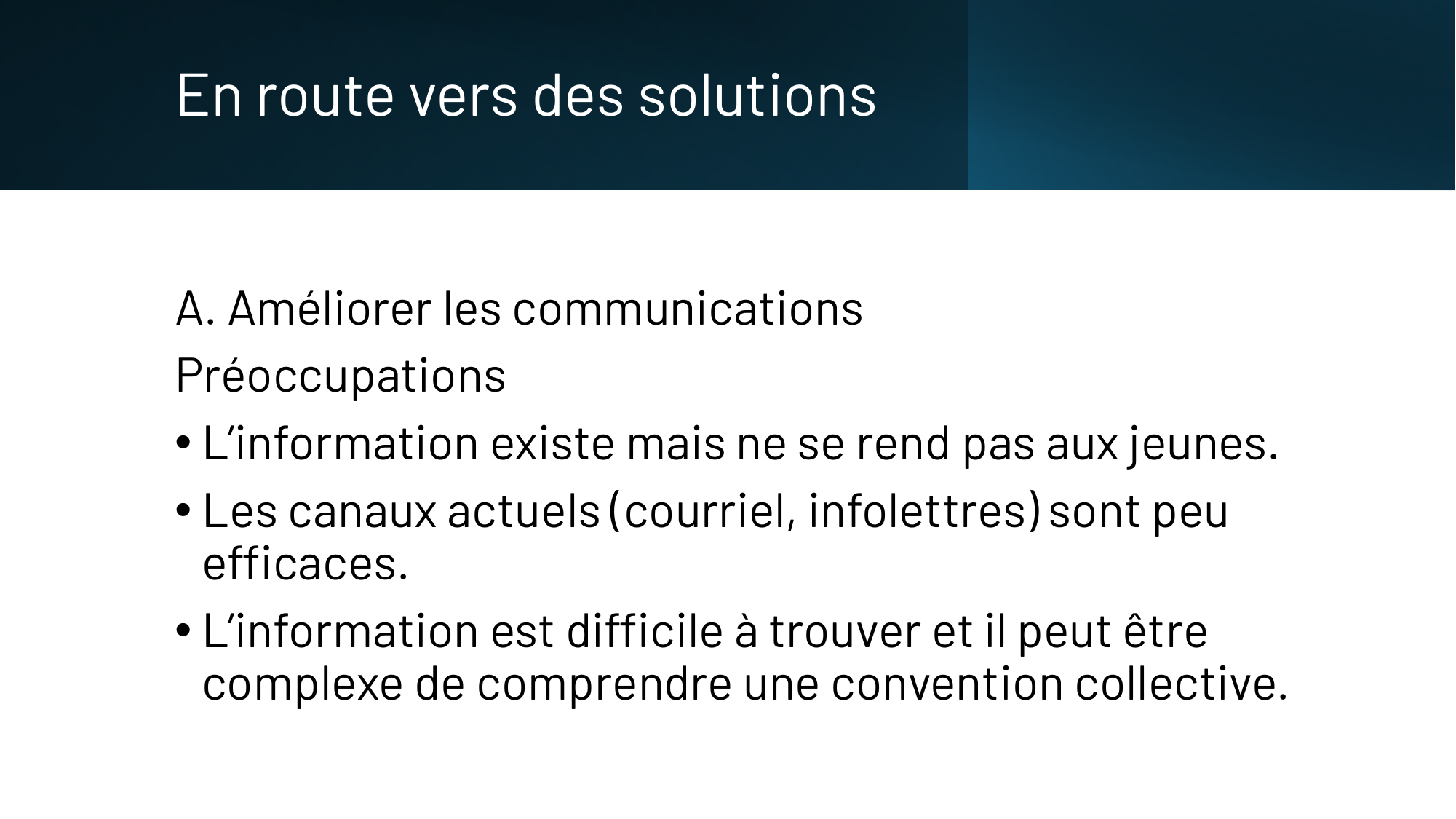

# En route vers des solutions
A. Améliorer les communications
Préoccupations
L’information existe mais ne se rend pas aux jeunes.
Les canaux actuels (courriel, infolettres) sont peu efficaces.
L’information est difficile à trouver et il peut être complexe de comprendre une convention collective.